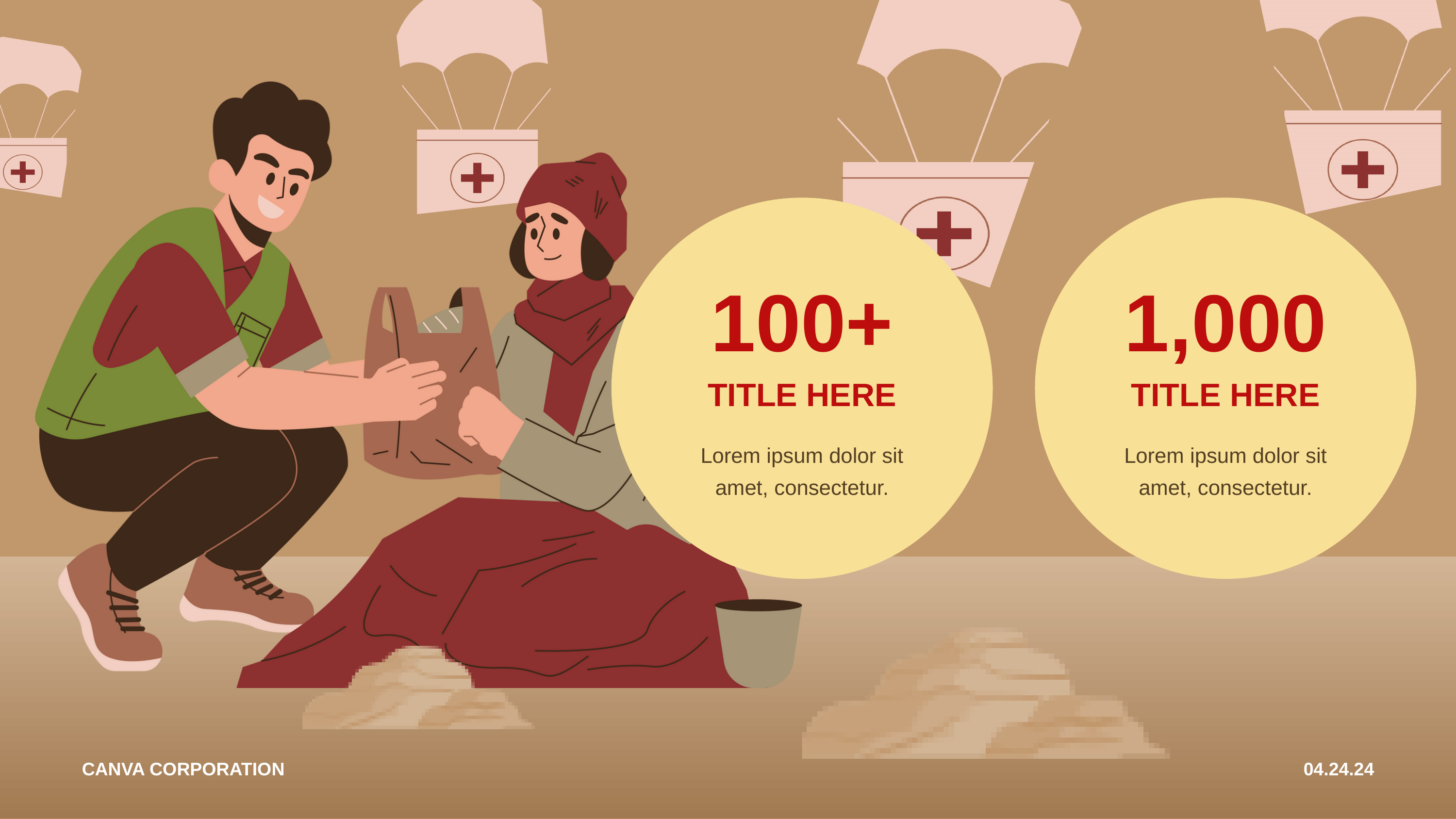

100+
1,000
TITLE HERE
TITLE HERE
Lorem ipsum dolor sit amet, consectetur.
Lorem ipsum dolor sit amet, consectetur.

CANVA CORPORATION
04.24.24